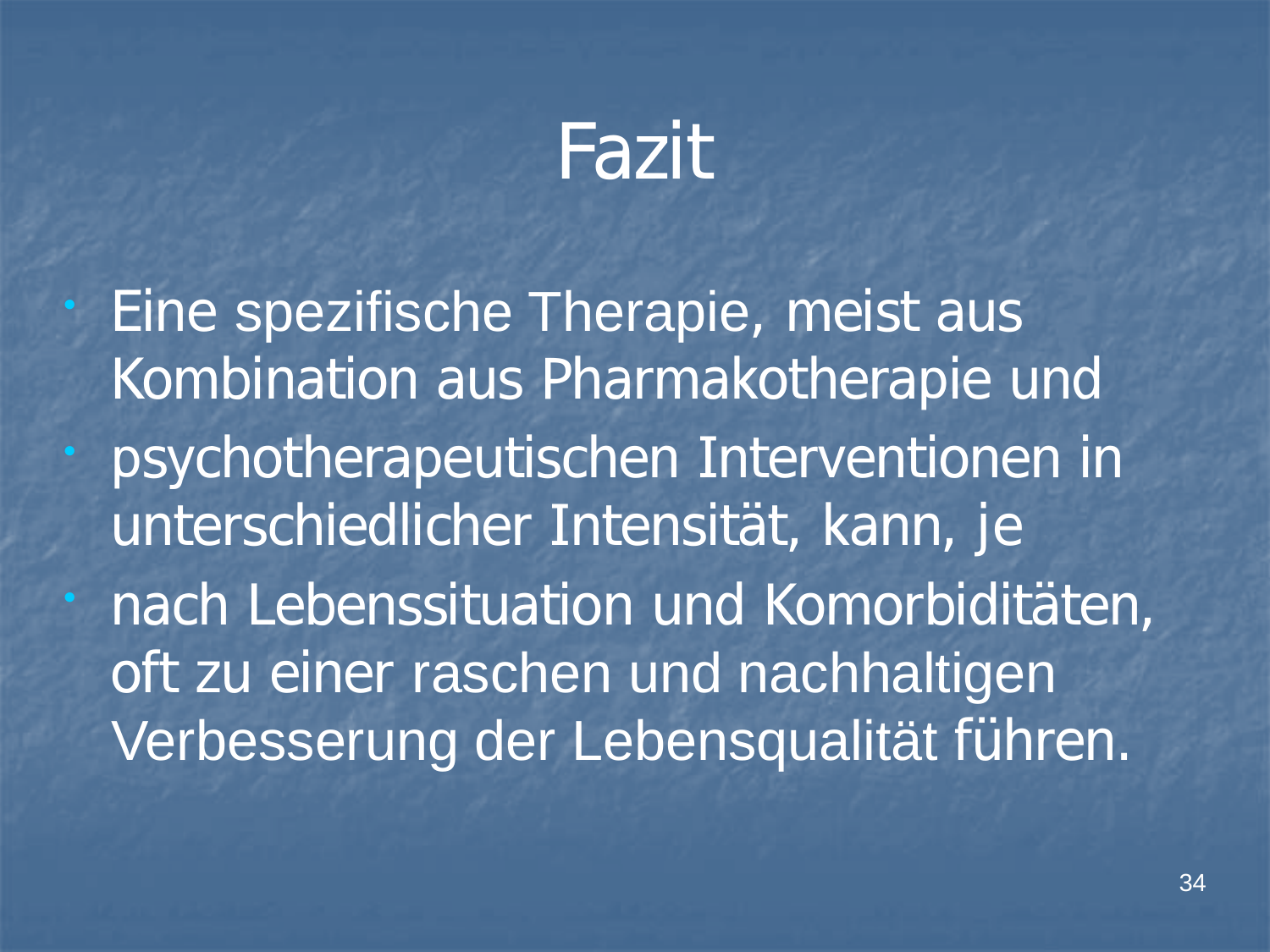

Fazit
Eine spezifische Therapie, meist aus Kombination aus Pharmakotherapie und
psychotherapeutischen Interventionen in unterschiedlicher Intensität, kann, je
nach Lebenssituation und Komorbiditäten, oft zu einer raschen und nachhaltigen Verbesserung der Lebensqualität führen.
34